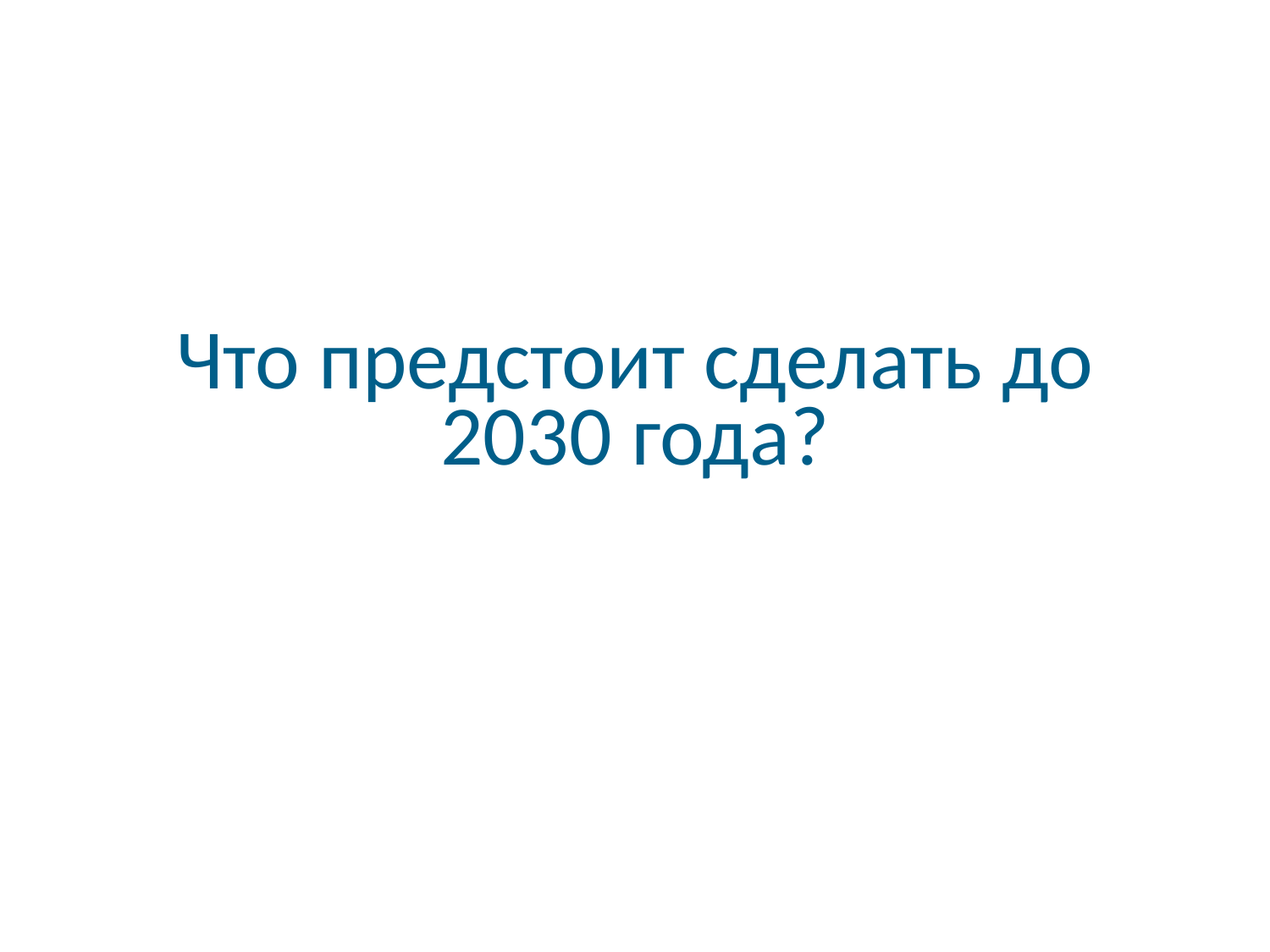

# Что предстоит сделать до 2030 года?